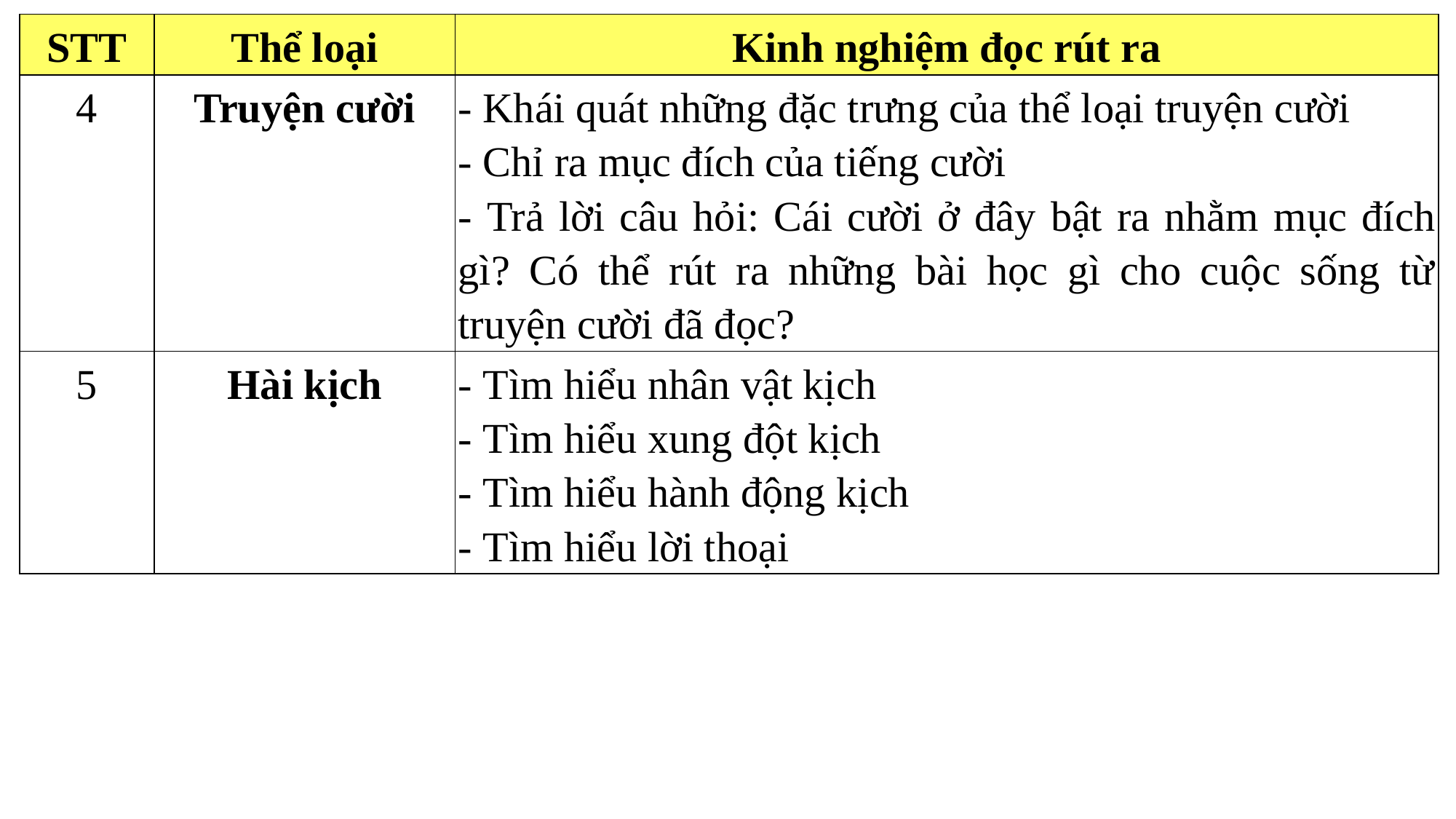

| STT | Thể loại | Kinh nghiệm đọc rút ra |
| --- | --- | --- |
| 4 | Truyện cười | - Khái quát những đặc trưng của thể loại truyện cười - Chỉ ra mục đích của tiếng cười - Trả lời câu hỏi: Cái cười ở đây bật ra nhằm mục đích gì? Có thể rút ra những bài học gì cho cuộc sống từ truyện cười đã đọc? |
| 5 | Hài kịch | - Tìm hiểu nhân vật kịch - Tìm hiểu xung đột kịch - Tìm hiểu hành động kịch - Tìm hiểu lời thoại |